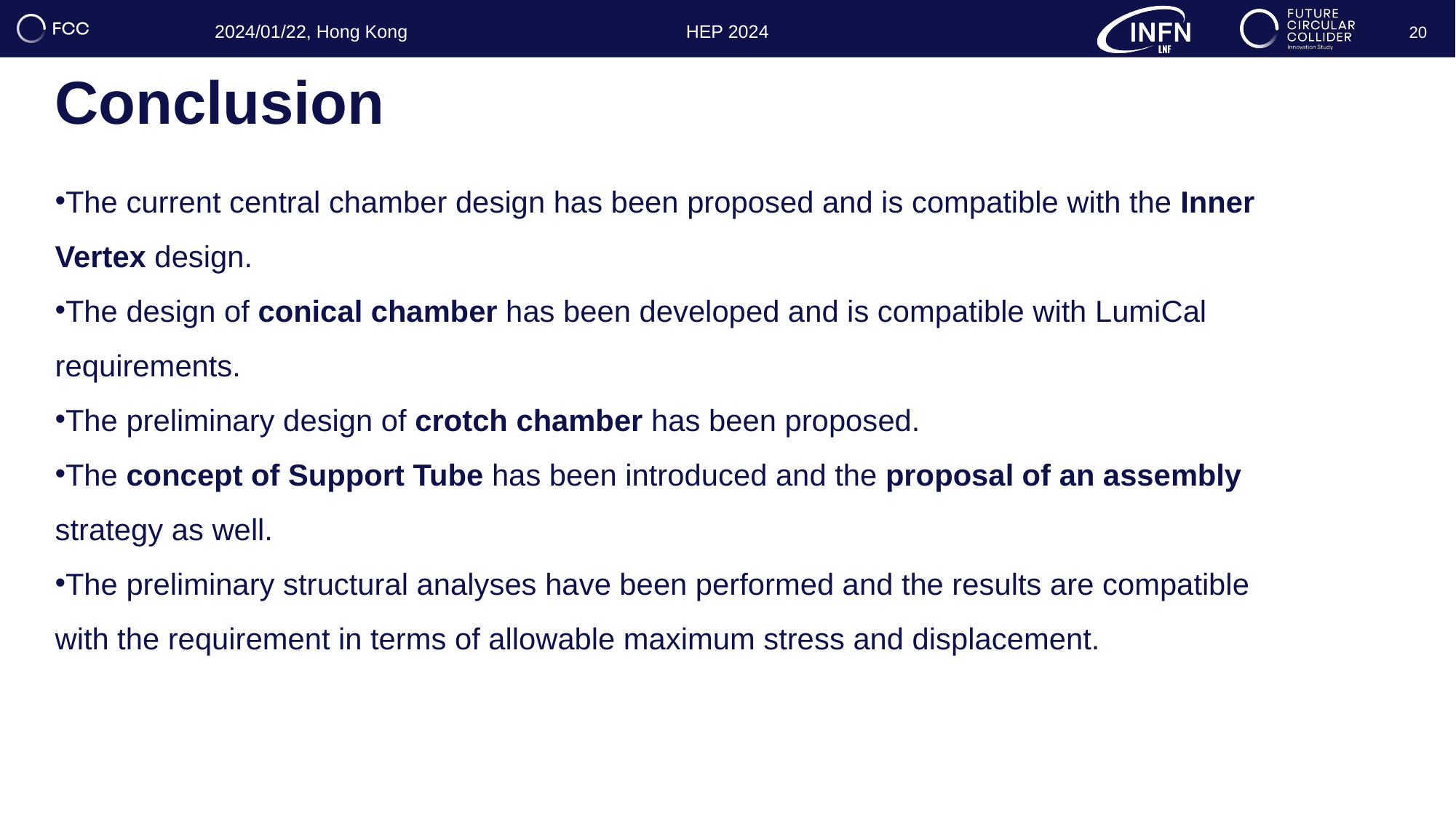

20
# Conclusion
The current central chamber design has been proposed and is compatible with the Inner Vertex design.
The design of conical chamber has been developed and is compatible with LumiCal requirements.
The preliminary design of crotch chamber has been proposed.
The concept of Support Tube has been introduced and the proposal of an assembly strategy as well.
The preliminary structural analyses have been performed and the results are compatible with the requirement in terms of allowable maximum stress and displacement.